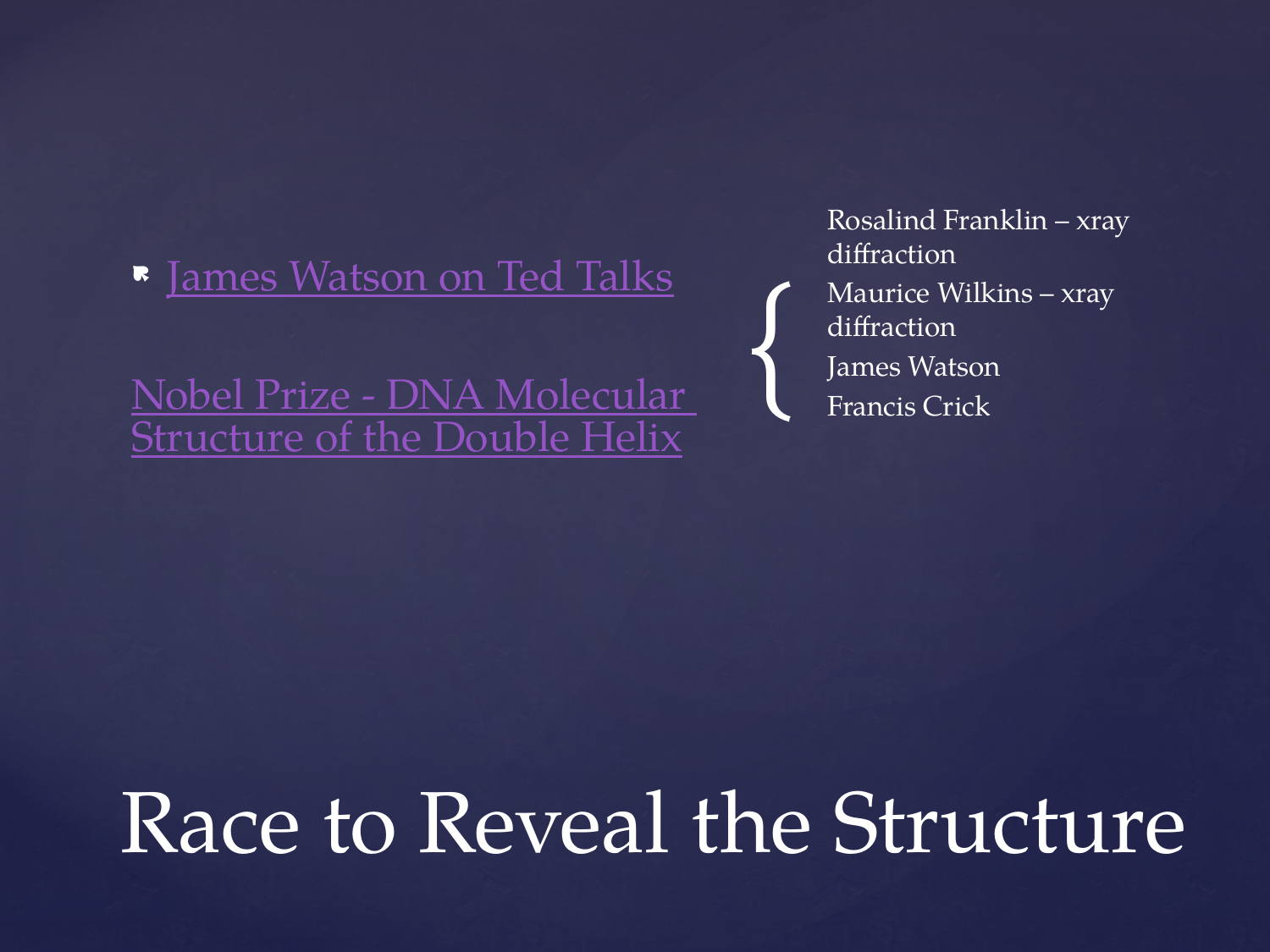

Rosalind Franklin – xray diffraction
Maurice Wilkins – xray diffraction
James Watson
Francis Crick

James Watson on Ted Talks

Nobel Prize - DNA Molecular Structure of the Double Helix
# Race to Reveal the Structure